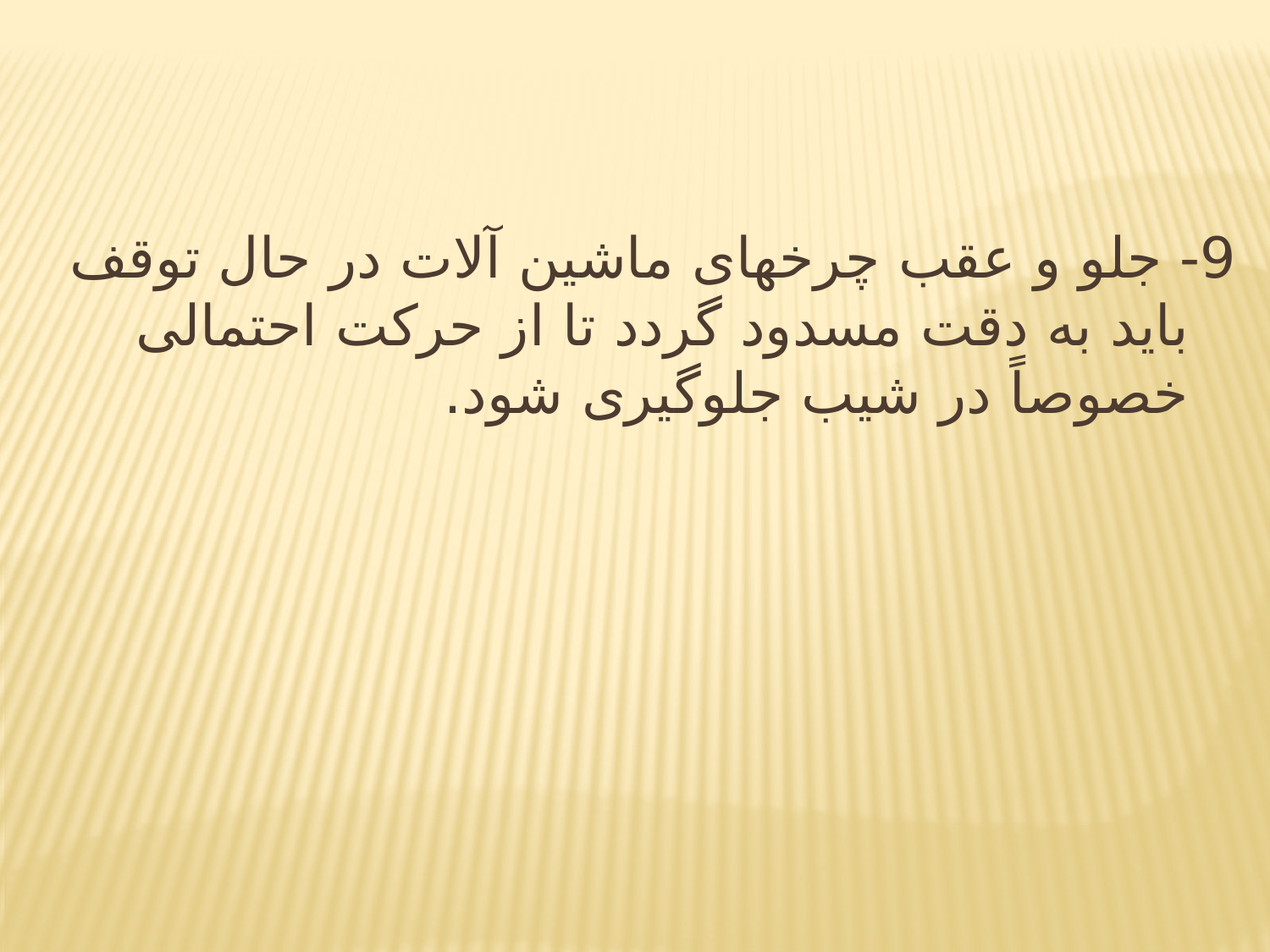

9- جلو و عقب چرخهای ماشین آلات در حال توقف باید به دقت مسدود گردد تا از حرکت احتمالی خصوصاً در شیب جلوگیری شود.